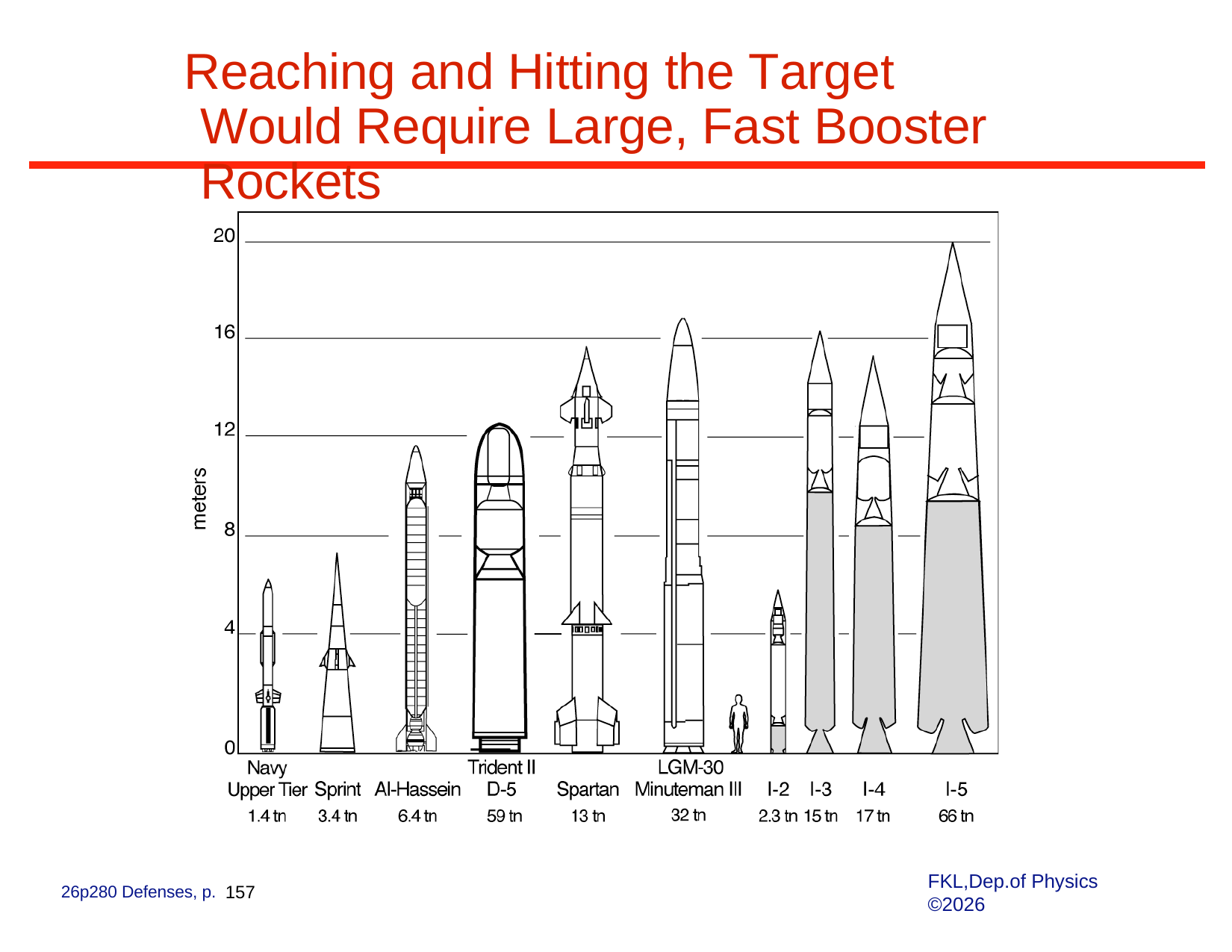

Reaching and Hitting the Target Would Require Large, Fast Booster Rockets

FKL,Dep.of Physics ©2026
26p280 Defenses, p.  157